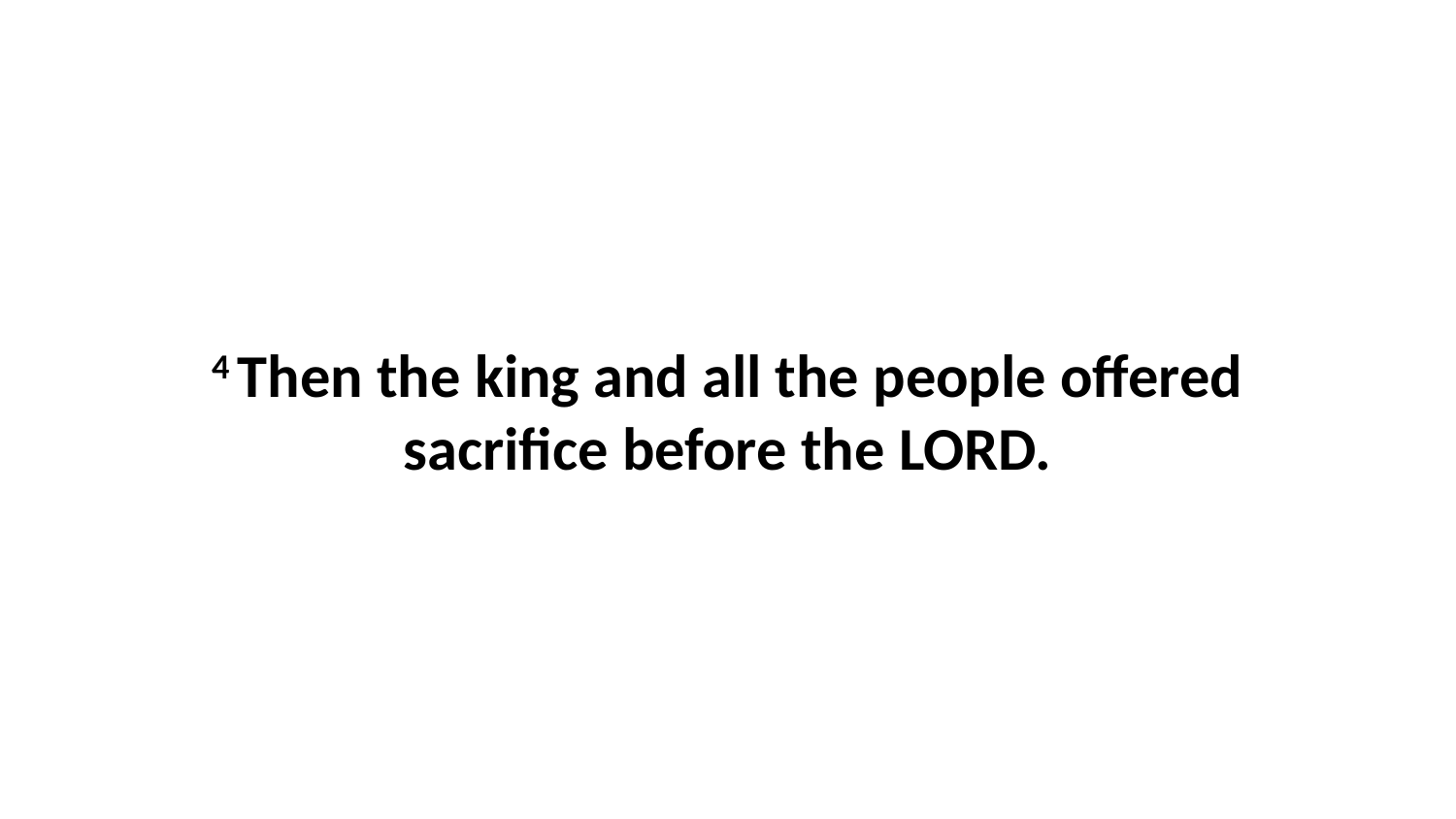

4 Then the king and all the people offered sacrifice before the LORD.